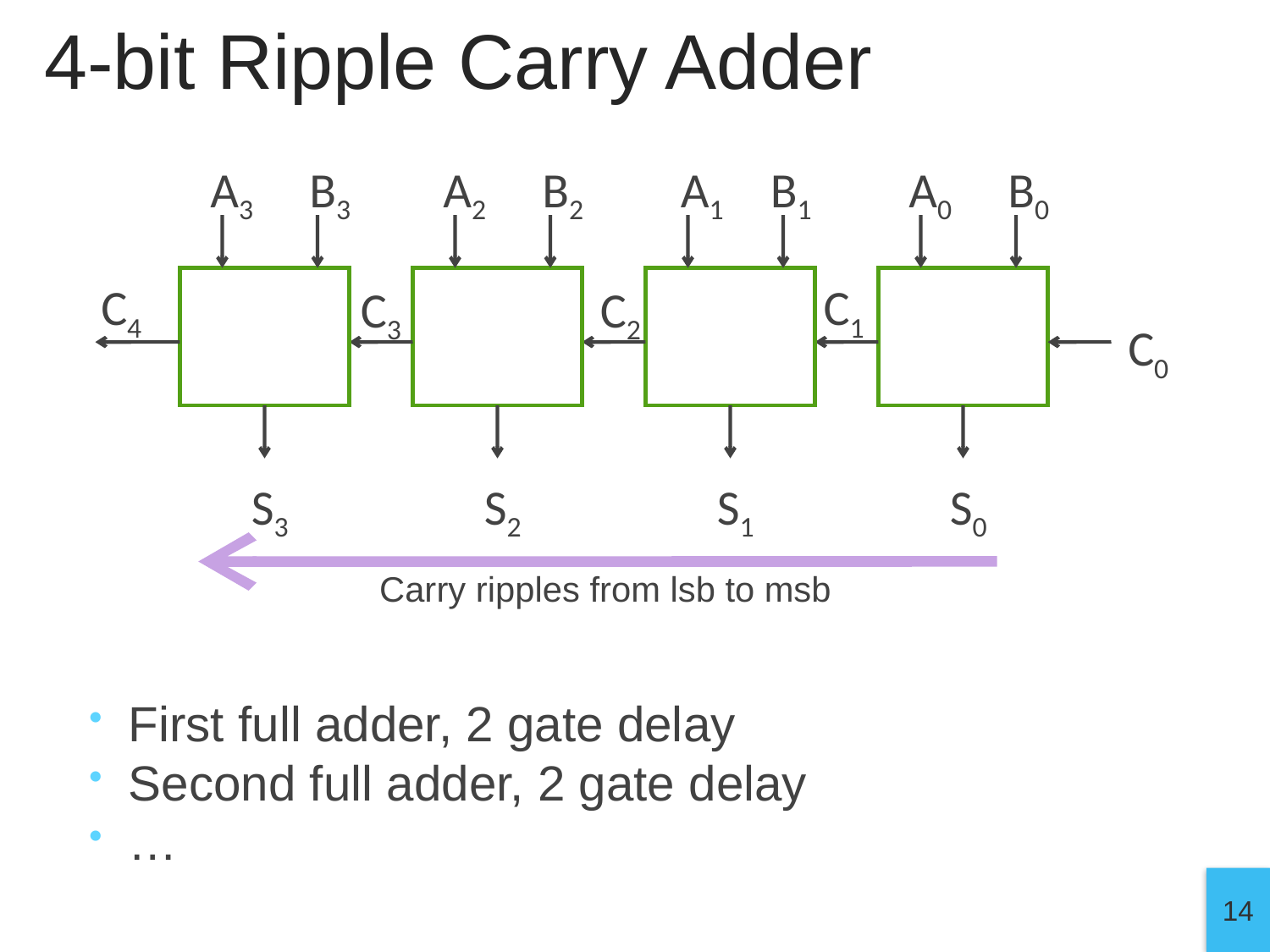

# 4-bit Ripple Carry Adder
A3     B3
A2     B2
A1     B1
A0     B0

C4
C1
C3
C2
C0

S3
S2
S1
S0
Carry ripples from lsb to msb

First full adder, 2 gate delay
Second full adder, 2 gate delay
…
14